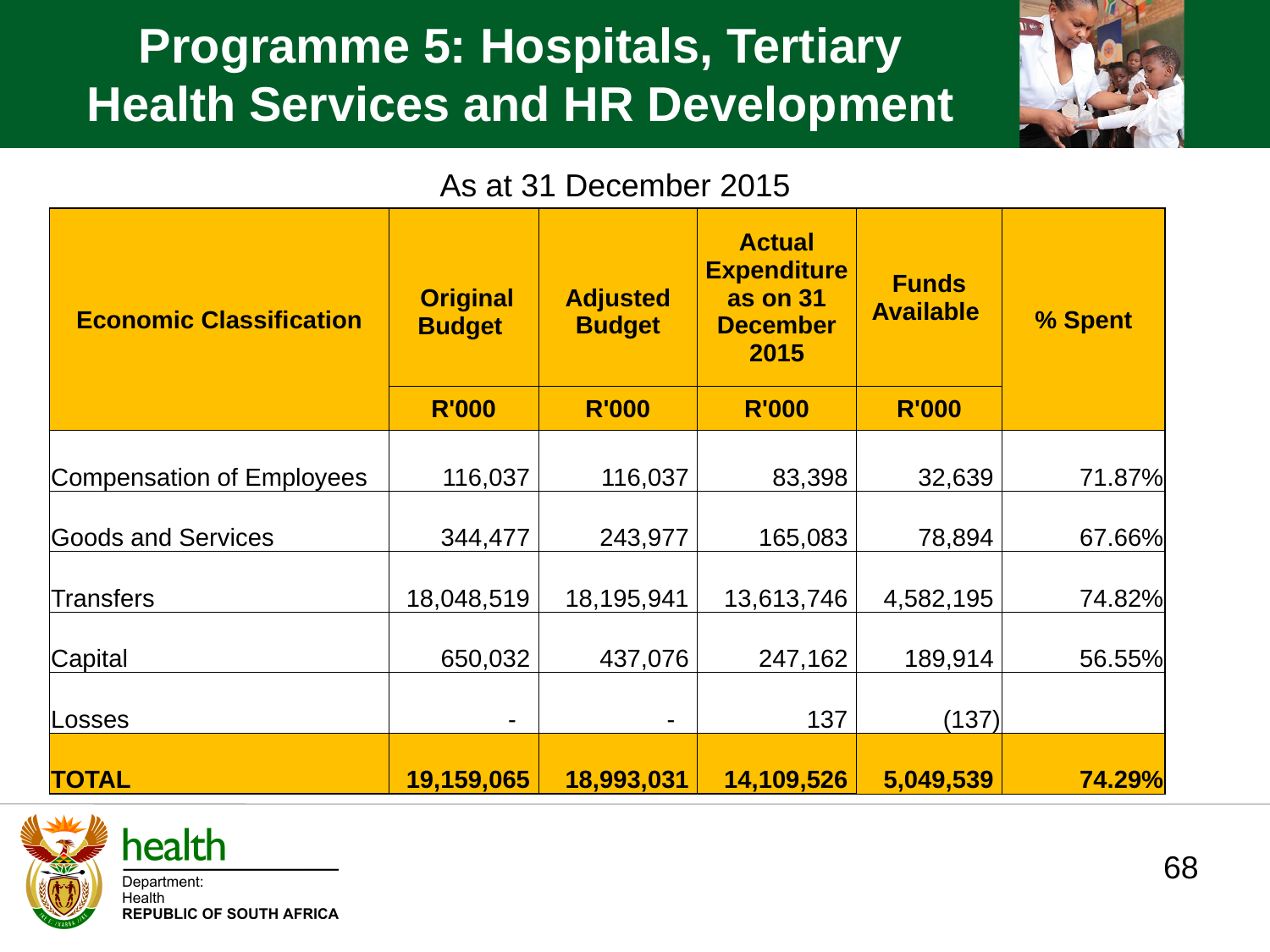

Programme 5: Hospitals, Tertiary Health Services and HR Development
As at 31 December 2015

| Economic Classification |  | Adjusted Budget | Actual Expenditure as on 31 December 2015 | Funds Available | % Spent |
| --- | --- | --- | --- | --- | --- |
|  | Original Budget |  |  |  |  |
|  | R'000 | R'000 | R'000 | R'000 |  |
| Compensation of Employees | 116,037 | 116,037 | 83,398 | 32,639 | 71.87% |
| Goods and Services | 344,477 | 243,977 | 165,083 | 78,894 | 67.66% |
| Transfers | 18,048,519 | 18,195,941 | 13,613,746 | 4,582,195 | 74.82% |
| Capital | 650,032 | 437,076 | 247,162 | 189,914 | 56.55% |
| Losses | - | - | 137 | (137) |  |
| TOTAL | 19,159,065 | 18,993,031 | 14,109,526 | 5,049,539 | 74.29% |
68